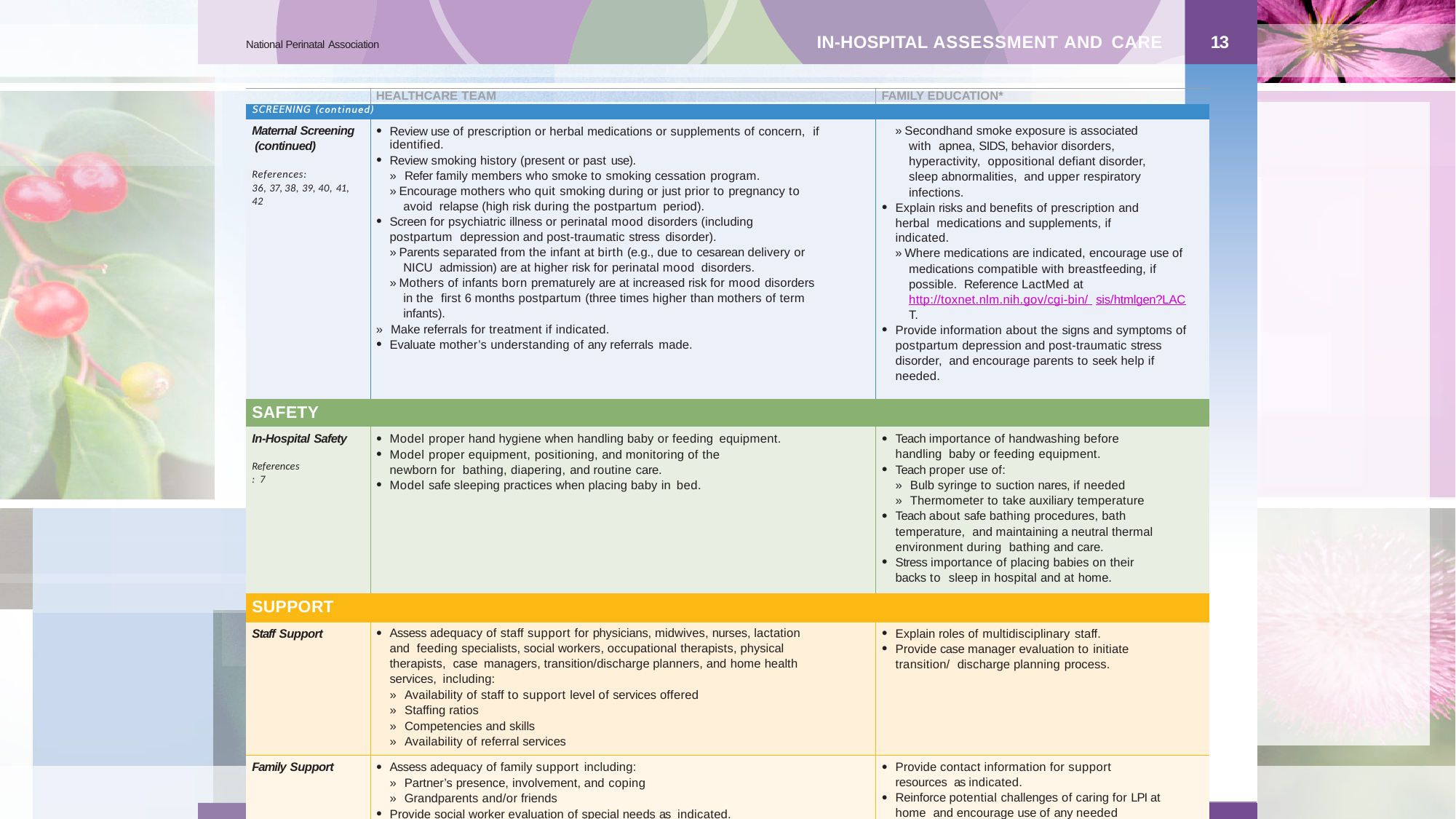

IN-HOSPITAL ASSESSMENT AND CARE
13
National Perinatal Association

|  | HEALTHCARE TEAM | FAMILY EDUCATION\* |
| --- | --- | --- |
| SCREENING (continued) |  |  |
| Maternal Screening (continued) References: 36, 37, 38, 39, 40, 41, 42 | Review use of prescription or herbal medications or supplements of concern, if identified. Review smoking history (present or past use). » Refer family members who smoke to smoking cessation program. » Encourage mothers who quit smoking during or just prior to pregnancy to avoid relapse (high risk during the postpartum period). Screen for psychiatric illness or perinatal mood disorders (including postpartum depression and post-traumatic stress disorder). » Parents separated from the infant at birth (e.g., due to cesarean delivery or NICU admission) are at higher risk for perinatal mood disorders. » Mothers of infants born prematurely are at increased risk for mood disorders in the first 6 months postpartum (three times higher than mothers of term infants). » Make referrals for treatment if indicated. Evaluate mother’s understanding of any referrals made. | » Secondhand smoke exposure is associated with apnea, SIDS, behavior disorders, hyperactivity, oppositional defiant disorder, sleep abnormalities, and upper respiratory infections. Explain risks and benefits of prescription and herbal medications and supplements, if indicated. » Where medications are indicated, encourage use of medications compatible with breastfeeding, if possible. Reference LactMed at http://toxnet.nlm.nih.gov/cgi-bin/ sis/htmlgen?LACT. Provide information about the signs and symptoms of postpartum depression and post-traumatic stress disorder, and encourage parents to seek help if needed. |
| SAFETY |  |  |
| In-Hospital Safety References: 7 | Model proper hand hygiene when handling baby or feeding equipment. Model proper equipment, positioning, and monitoring of the newborn for bathing, diapering, and routine care. Model safe sleeping practices when placing baby in bed. | Teach importance of handwashing before handling baby or feeding equipment. Teach proper use of: » Bulb syringe to suction nares, if needed » Thermometer to take auxiliary temperature Teach about safe bathing procedures, bath temperature, and maintaining a neutral thermal environment during bathing and care. Stress importance of placing babies on their backs to sleep in hospital and at home. |
| SUPPORT |  |  |
| Staff Support | Assess adequacy of staff support for physicians, midwives, nurses, lactation and feeding specialists, social workers, occupational therapists, physical therapists, case managers, transition/discharge planners, and home health services, including: » Availability of staff to support level of services offered » Staffing ratios » Competencies and skills » Availability of referral services | Explain roles of multidisciplinary staff. Provide case manager evaluation to initiate transition/ discharge planning process. |
| Family Support | Assess adequacy of family support including: » Partner’s presence, involvement, and coping » Grandparents and/or friends Provide social worker evaluation of special needs as indicated. | Provide contact information for support resources as indicated. Reinforce potential challenges of caring for LPI at home and encourage use of any needed resources. |